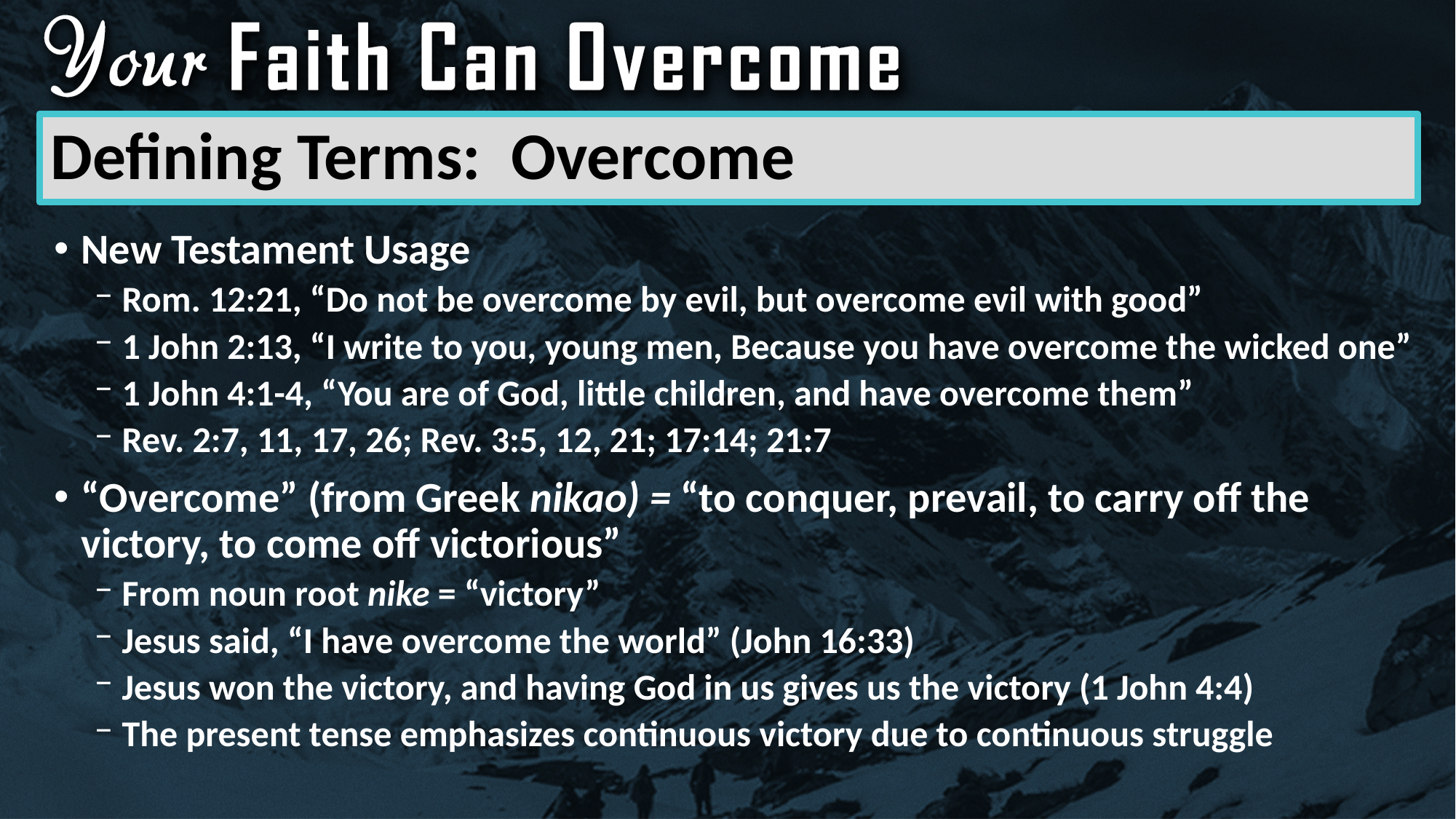

# Defining Terms:  Overcome
New Testament Usage
Rom. 12:21, “Do not be overcome by evil, but overcome evil with good”
1 John 2:13, “I write to you, young men, Because you have overcome the wicked one”
1 John 4:1-4, “You are of God, little children, and have overcome them”
Rev. 2:7, 11, 17, 26; Rev. 3:5, 12, 21; 17:14; 21:7
“Overcome” (from Greek nikao) = “to conquer, prevail, to carry off the victory, to come off victorious”
From noun root nike = “victory”
Jesus said, “I have overcome the world” (John 16:33)
Jesus won the victory, and having God in us gives us the victory (1 John 4:4)
The present tense emphasizes continuous victory due to continuous struggle